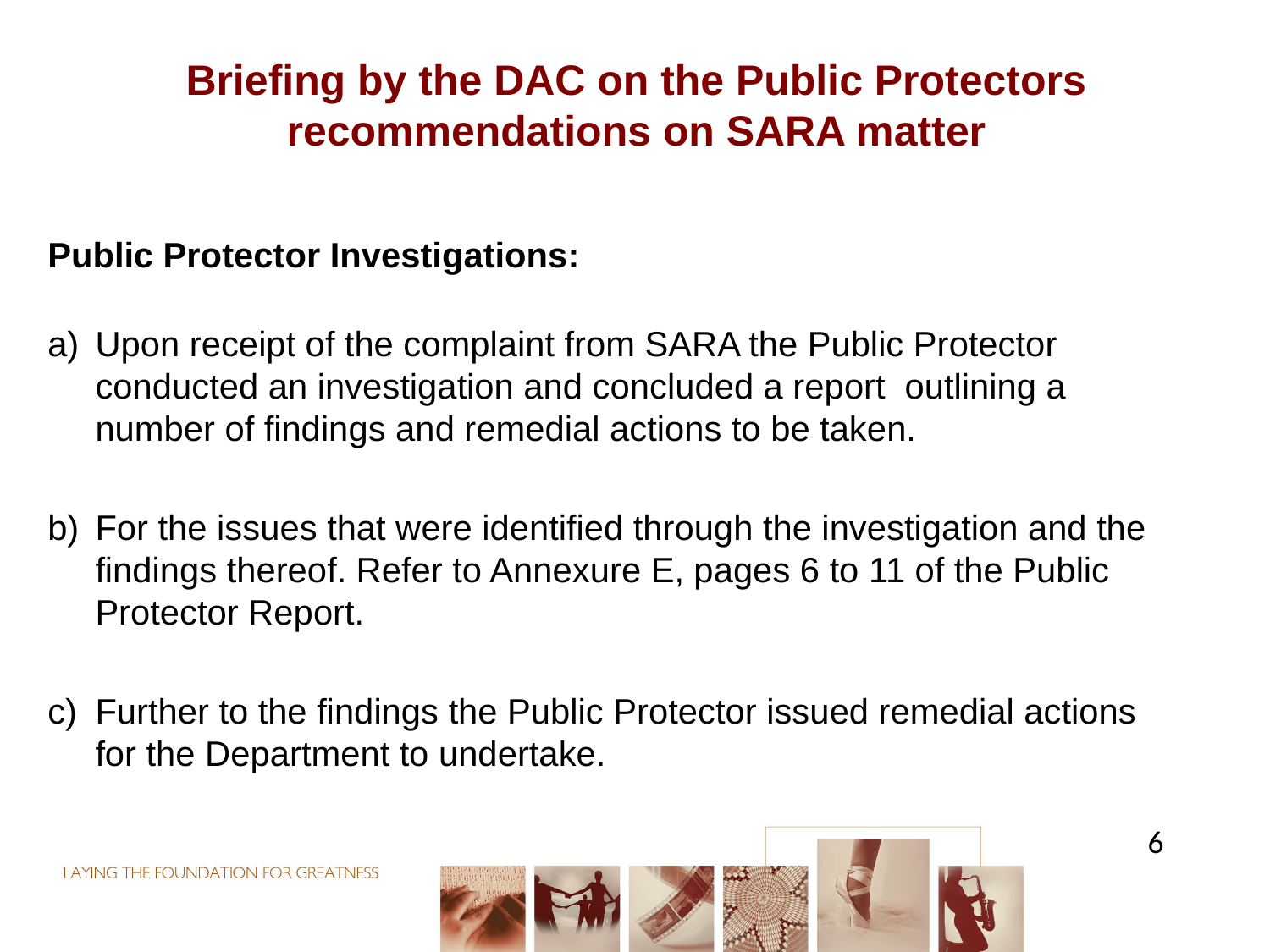

# Briefing by the DAC on the Public Protectors recommendations on SARA matter

Public Protector Investigations:

Upon receipt of the complaint from SARA the Public Protector conducted an investigation and concluded a report  outlining a number of findings and remedial actions to be taken.

For the issues that were identified through the investigation and the findings thereof. Refer to Annexure E, pages 6 to 11 of the Public Protector Report.

Further to the findings the Public Protector issued remedial actions for the Department to undertake.

6